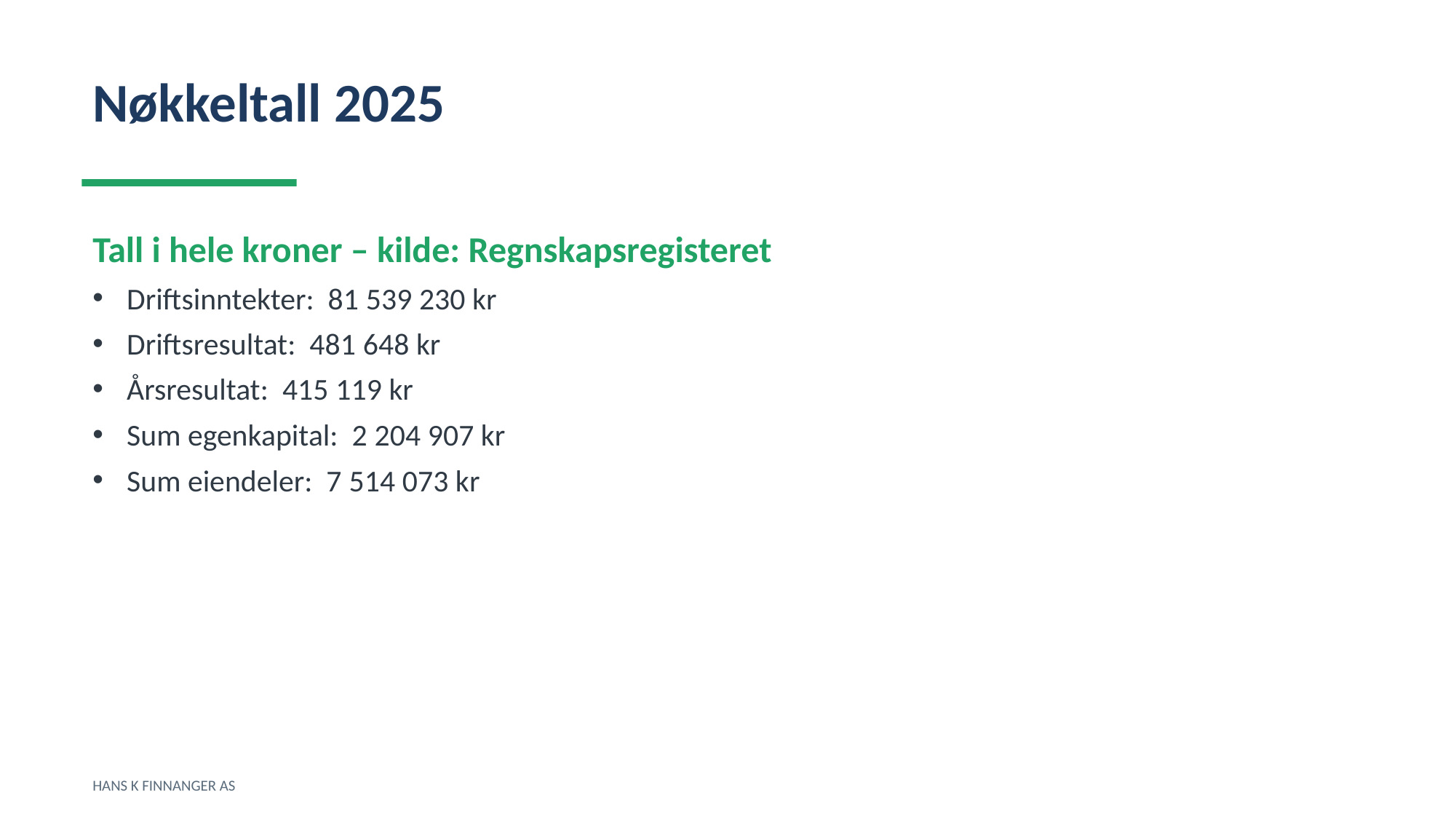

Nøkkeltall 2025

Tall i hele kroner – kilde: Regnskapsregisteret
Driftsinntekter:  81 539 230 kr
Driftsresultat:  481 648 kr
Årsresultat:  415 119 kr
Sum egenkapital:  2 204 907 kr
Sum eiendeler:  7 514 073 kr
HANS K FINNANGER AS